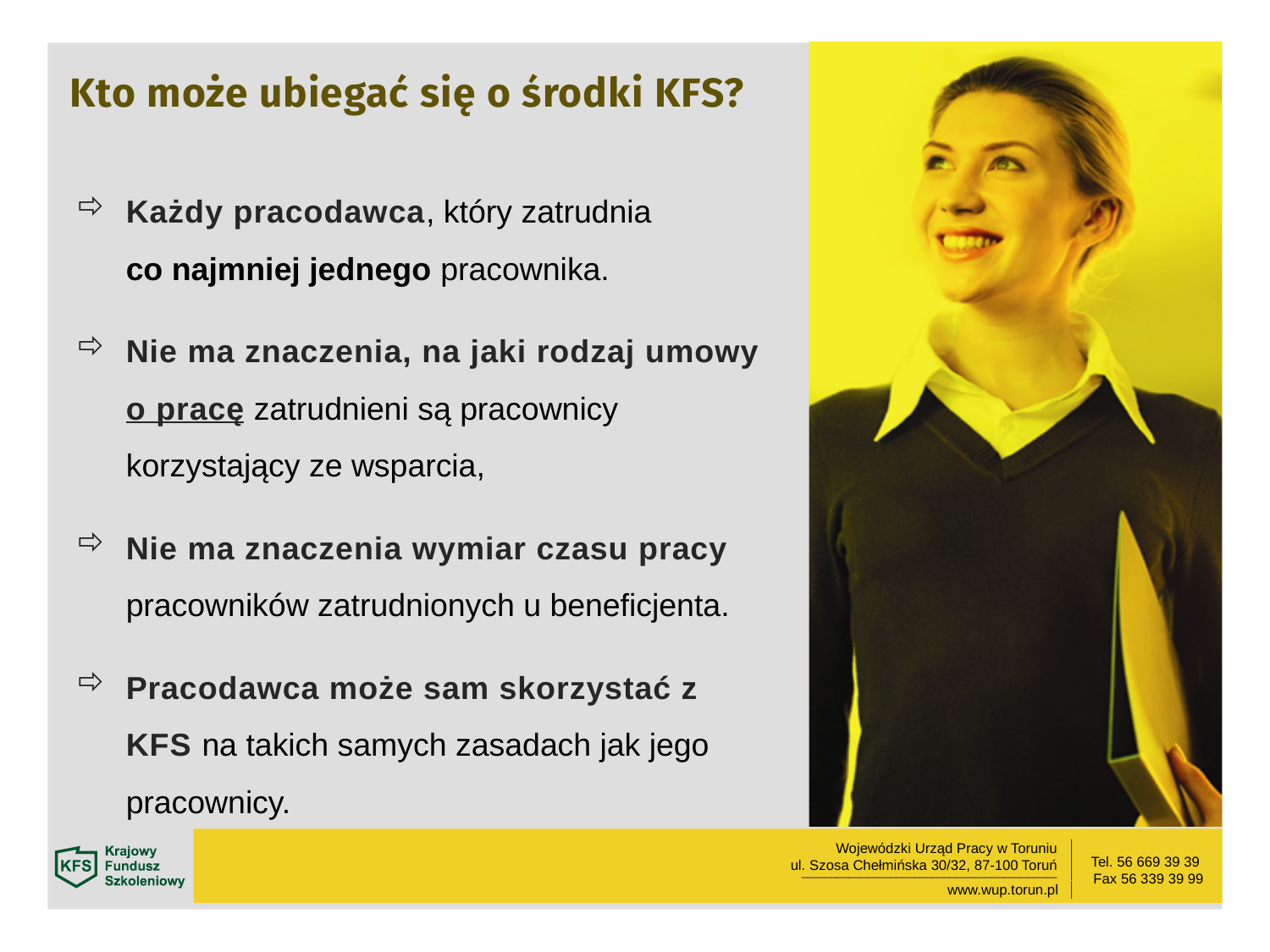

Kto może ubiegać się o środki KFS?
Każdy pracodawca, który zatrudnia
co najmniej jednego pracownika.
Nie ma znaczenia, na jaki rodzaj umowy o pracę zatrudnieni są pracownicy korzystający ze wsparcia,
Nie ma znaczenia wymiar czasu pracy pracowników zatrudnionych u beneficjenta.
Pracodawca może sam skorzystać z KFS na takich samych zasadach jak jego pracownicy.